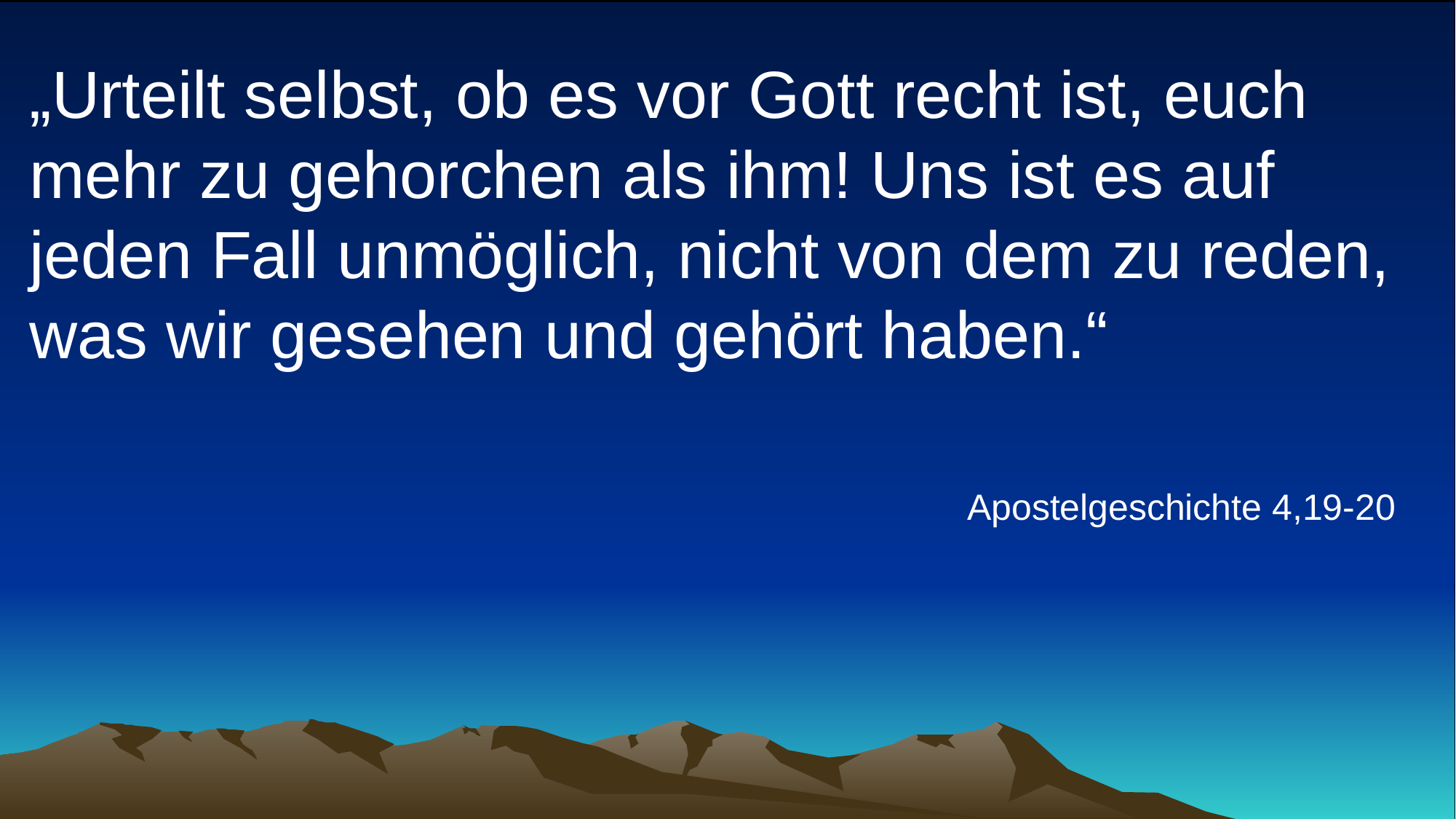

# „Urteilt selbst, ob es vor Gott recht ist, euch mehr zu gehorchen als ihm! Uns ist es auf jeden Fall unmöglich, nicht von dem zu reden, was wir gesehen und gehört haben.“
Apostelgeschichte 4,19-20